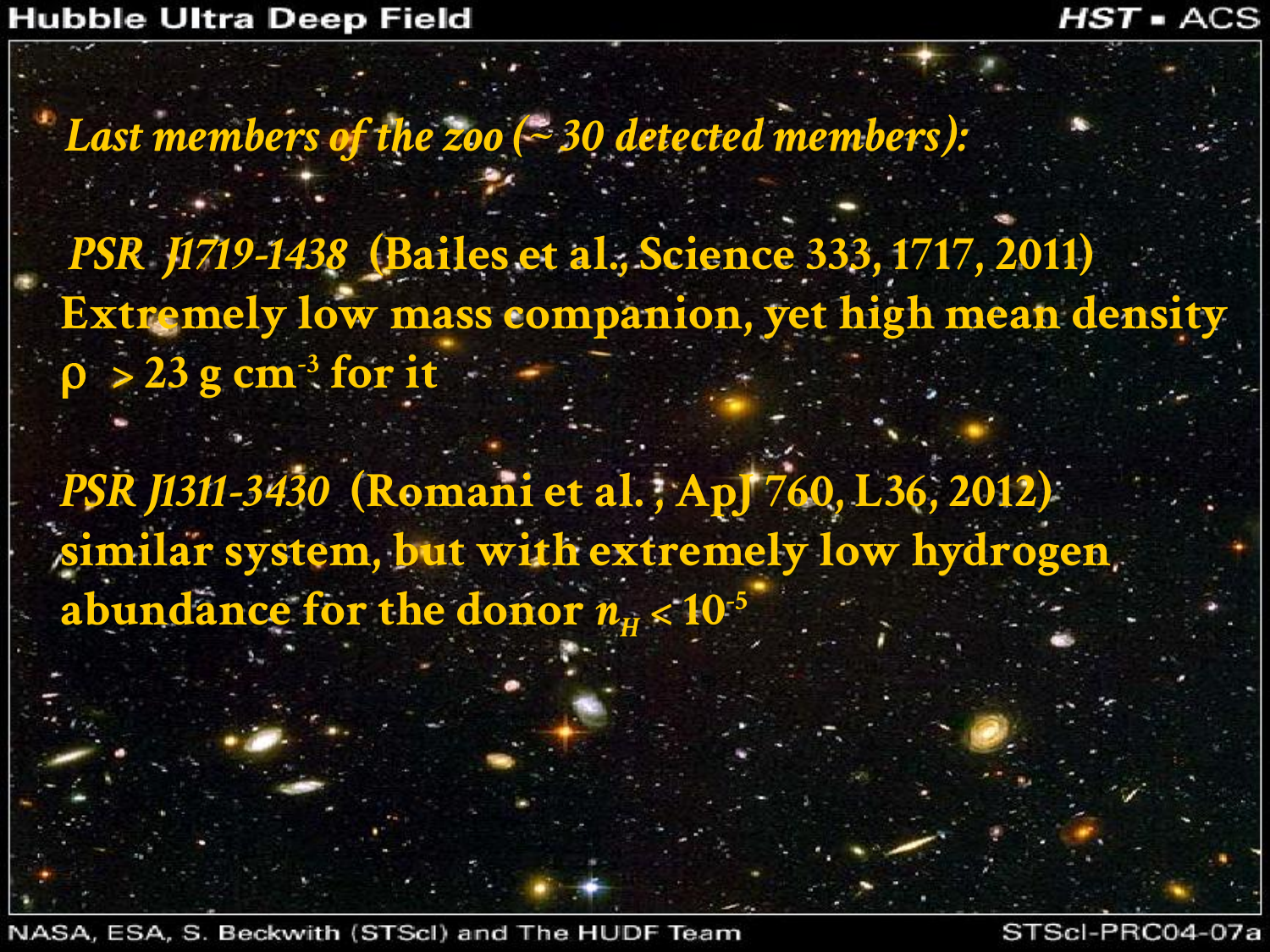

Last members of the zoo (~ 30 detected members):

 PSR  J1719-1438  (Bailes et al., Science 333, 1717, 2011)
Extremely low mass companion, yet high mean density
ρ > 23 g cm-3 for it

PSR J1311-3430  (Romani et al. , ApJ 760, L36, 2012)
similar system, but with extremely low hydrogen
abundance for the donor nH < 10-5